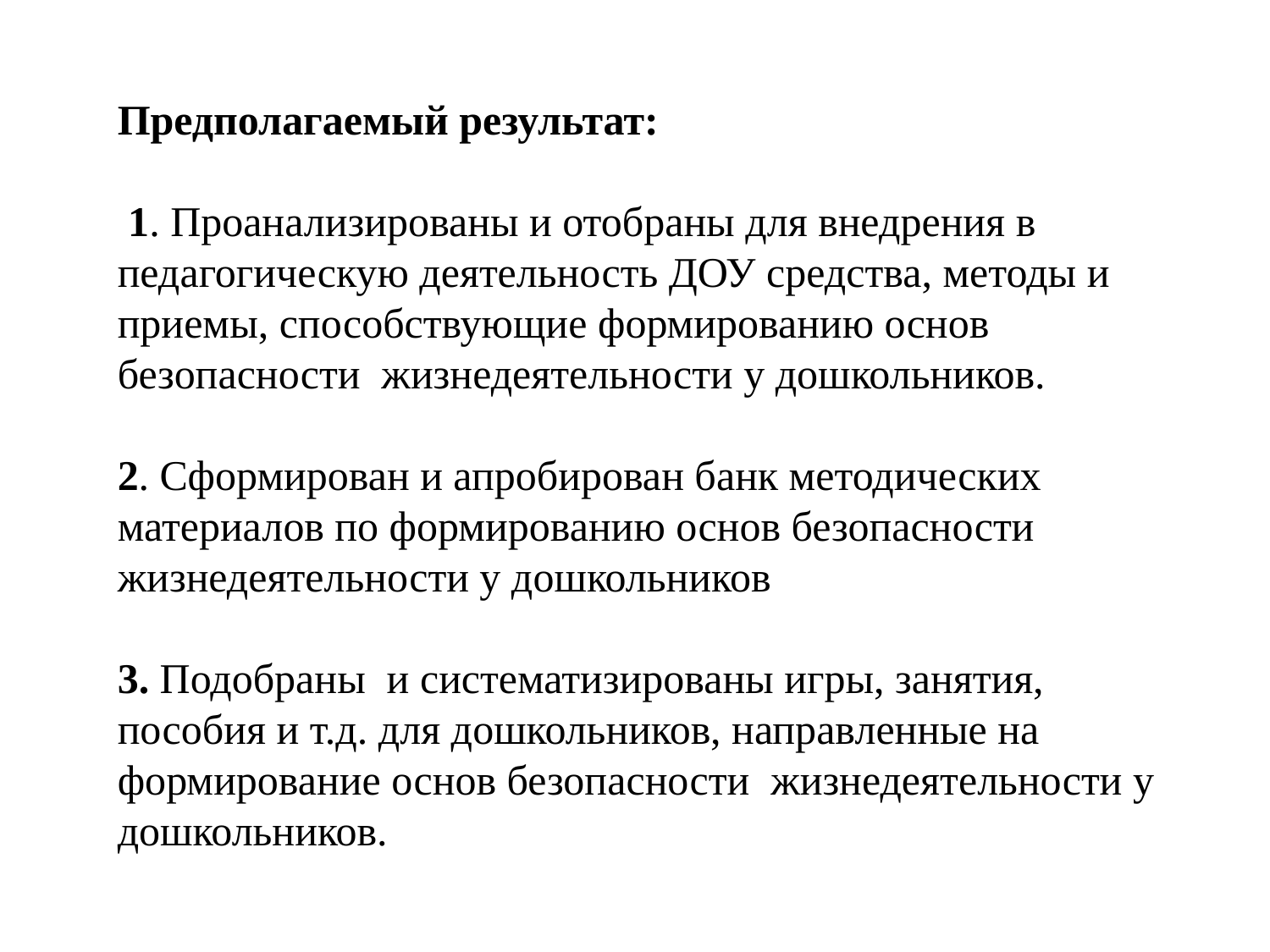

Предполагаемый результат:

 1. Проанализированы и отобраны для внедрения в педагогическую деятельность ДОУ средства, методы и приемы, способствующие формированию основ безопасности  жизнедеятельности у дошкольников.

2. Сформирован и апробирован банк методических материалов по формированию основ безопасности  жизнедеятельности у дошкольников

3. Подобраны  и систематизированы игры, занятия, пособия и т.д. для дошкольников, направленные на формирование основ безопасности  жизнедеятельности у дошкольников.